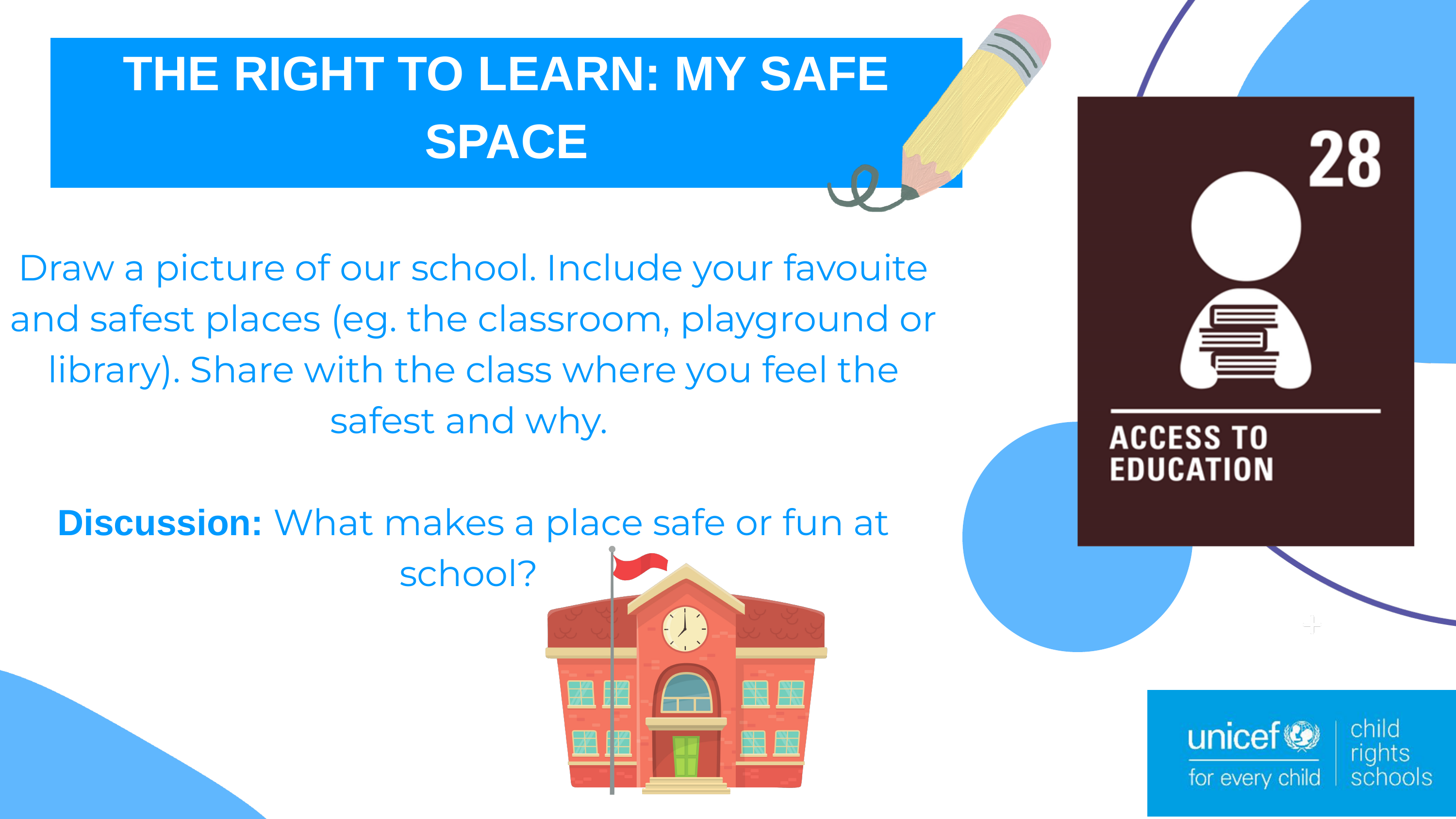

THE RIGHT TO LEARN: MY SAFE SPACE

Draw a picture of our school. Include your favouite and safest places (eg. the classroom, playground or library). Share with the class where you feel the safest and why.

Discussion: What makes a place safe or fun at school?
The energy sources we use today are highly disruptive and damaging to the environment, especially due to the use of hydrocarbon fuels that have increasingly caused global warming.